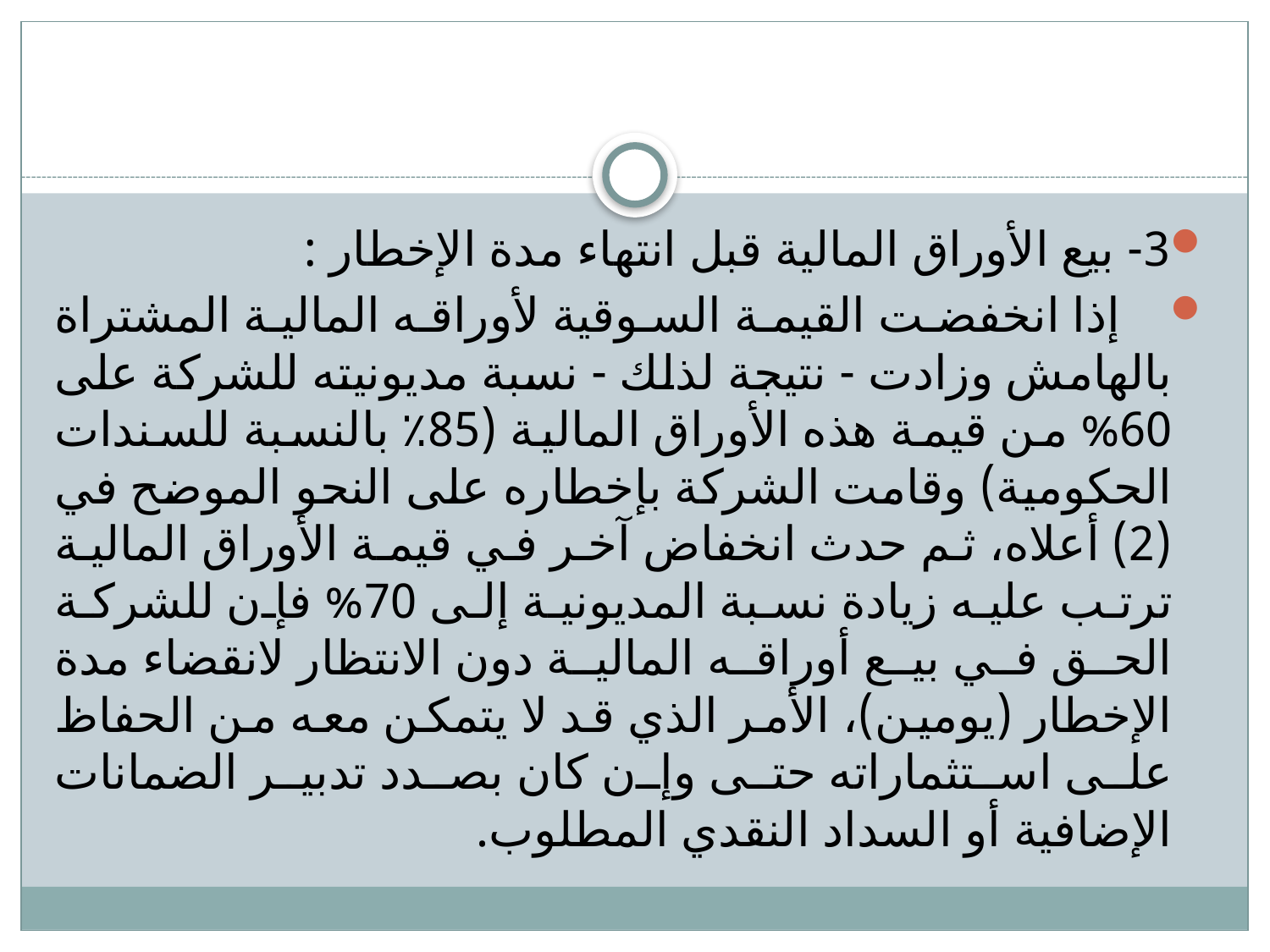

#
3- بيع الأوراق المالية قبل انتهاء مدة الإخطار :
    إذا انخفضت القيمة السوقية لأوراقه المالية المشتراة بالهامش وزادت - نتيجة لذلك - نسبة مديونيته للشركة على 60% من قيمة هذه الأوراق المالية (85٪ بالنسبة للسندات الحكومية) وقامت الشركة بإخطاره على النحو الموضح في (2) أعلاه، ثم حدث انخفاض آخر في قيمة الأوراق المالية ترتب عليه زيادة نسبة المديونية إلى 70% فإن للشركة الحق في بيع أوراقه المالية دون الانتظار لانقضاء مدة الإخطار (يومين)، الأمر الذي قد لا يتمكن معه من الحفاظ على استثماراته حتى وإن كان بصدد تدبير الضمانات الإضافية أو السداد النقدي المطلوب.